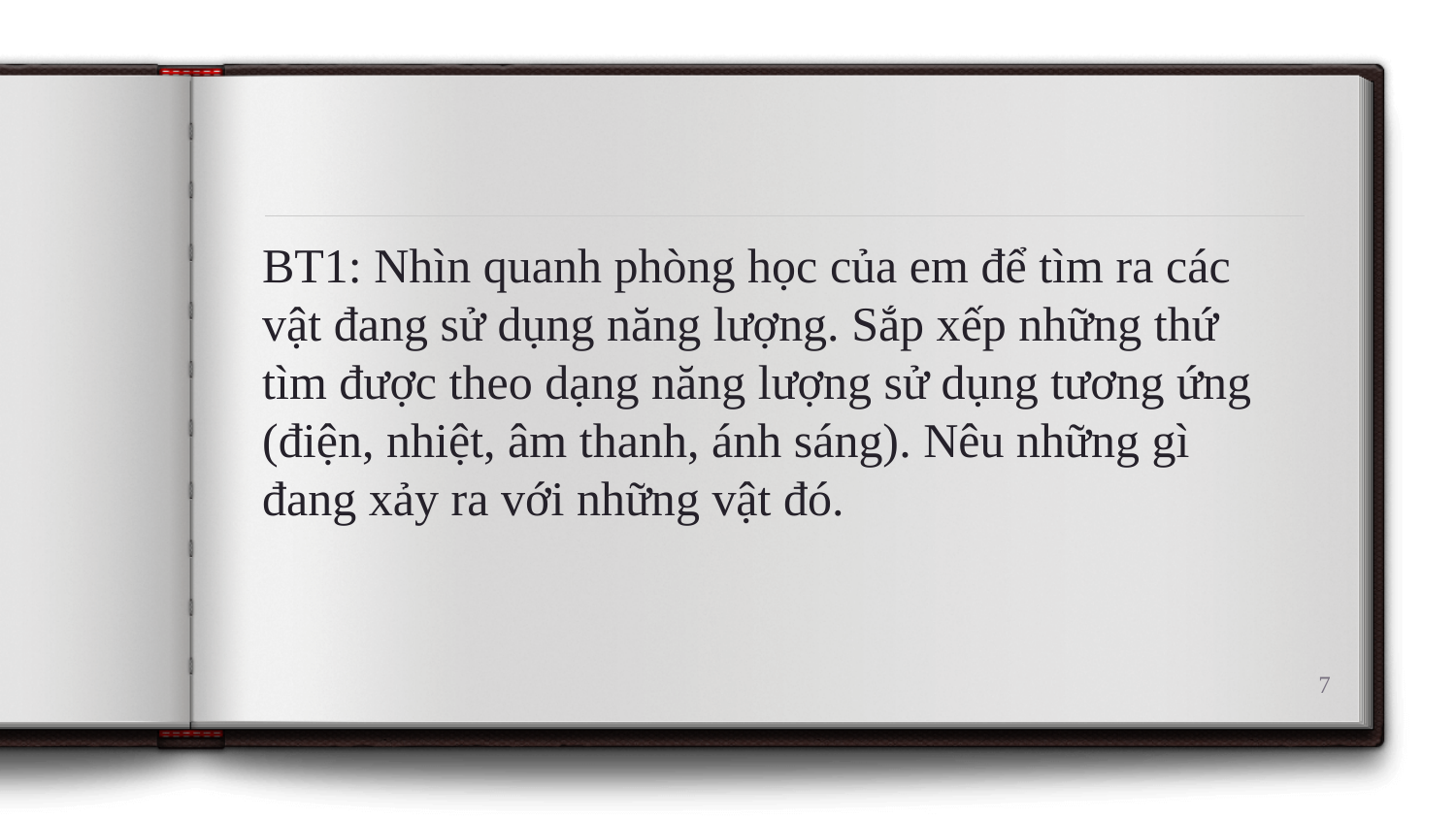

BT1: Nhìn quanh phòng học của em để tìm ra các vật đang sử dụng năng lượng. Sắp xếp những thứ tìm được theo dạng năng lượng sử dụng tương ứng (điện, nhiệt, âm thanh, ánh sáng). Nêu những gì đang xảy ra với những vật đó.
7